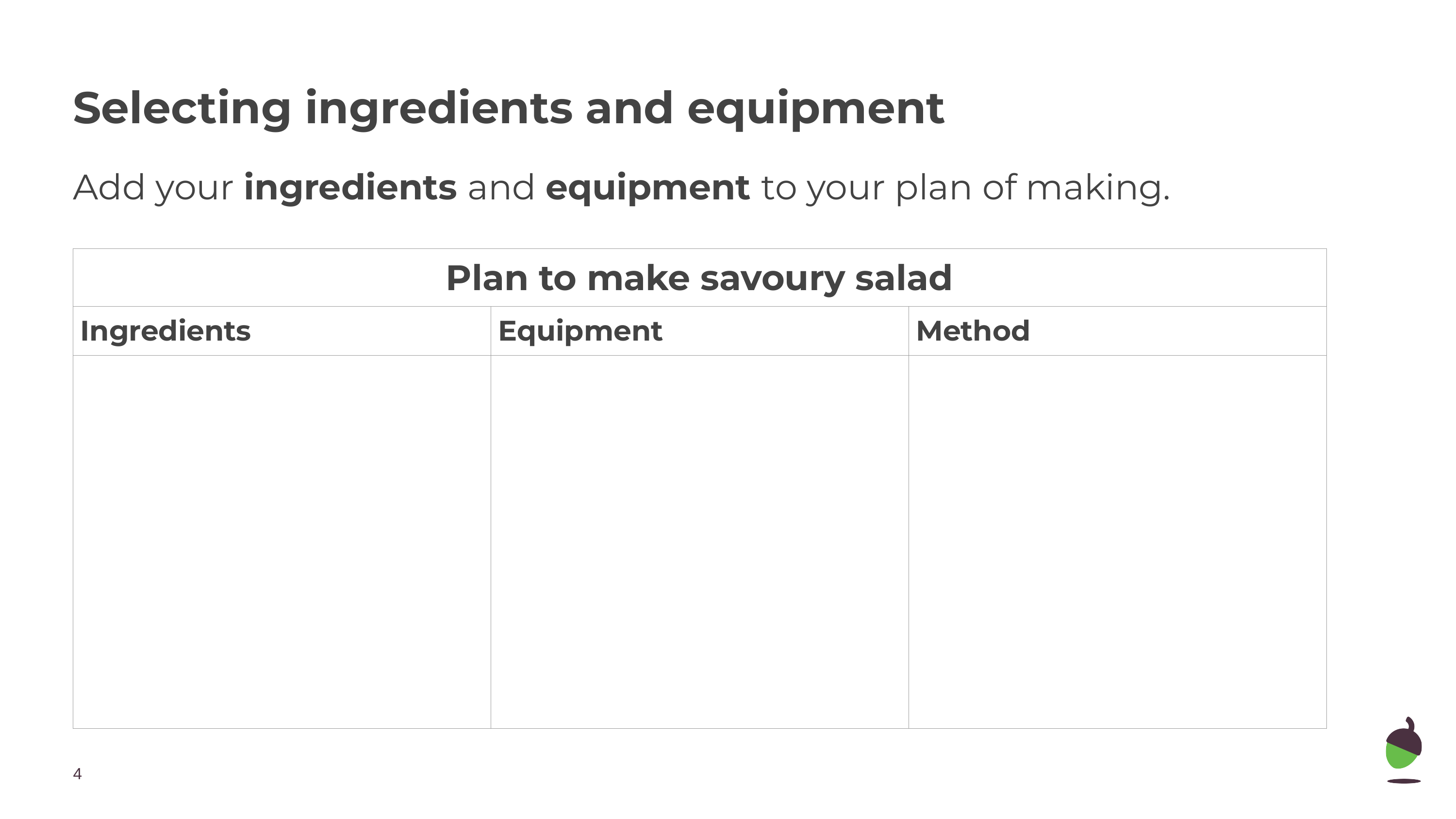

# Selecting ingredients and equipment
Add your ingredients and equipment to your plan of making.
| Plan to make savoury salad |  |  |
| --- | --- | --- |
| Ingredients | Equipment | Method |
|  |  |  |
4